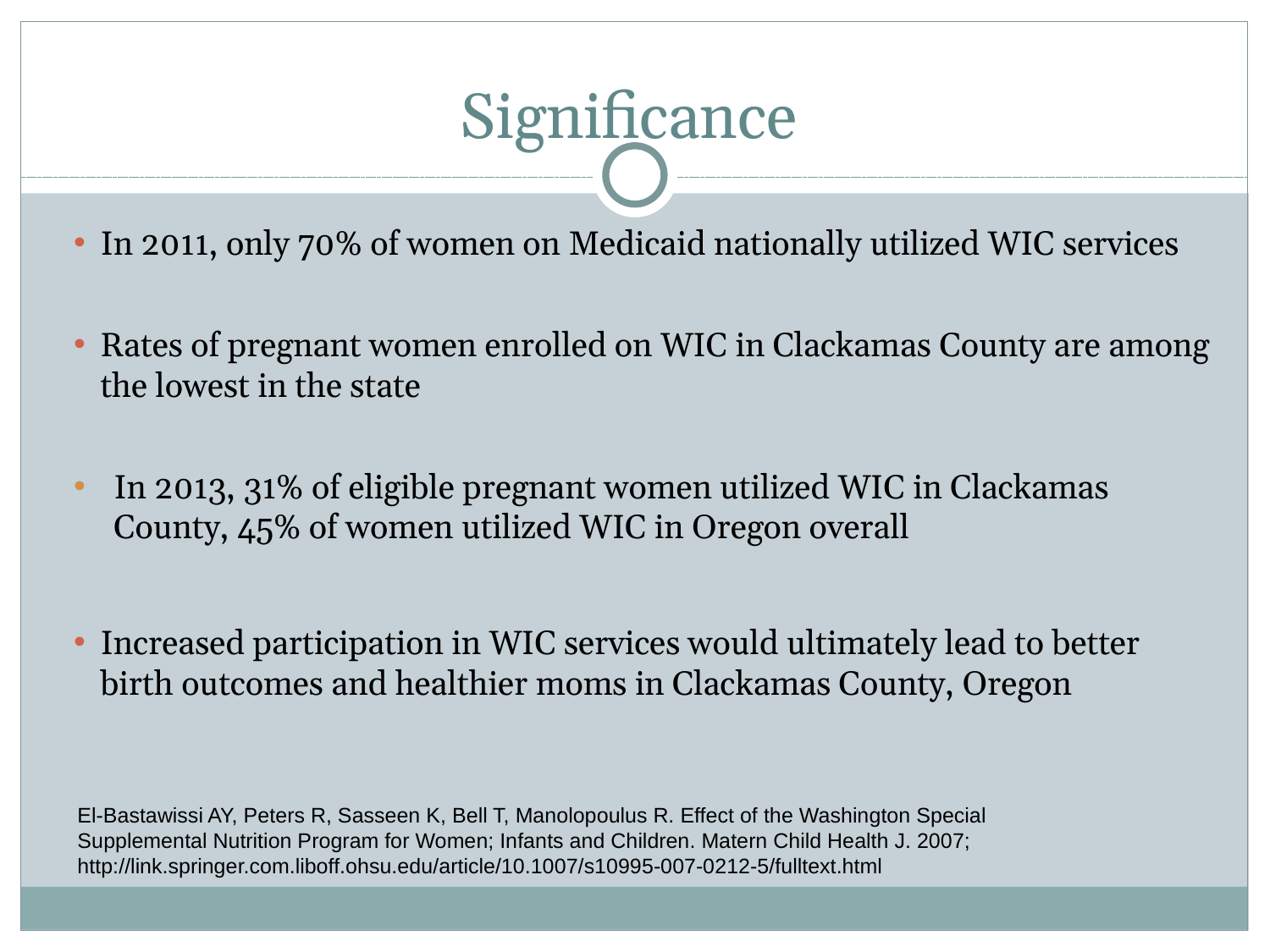

Significance
In 2011, only 70% of women on Medicaid nationally utilized WIC services

Rates of pregnant women enrolled on WIC in Clackamas County are among the lowest in the state

In 2013, 31% of eligible pregnant women utilized WIC in Clackamas County, 45% of women utilized WIC in Oregon overall

Increased participation in WIC services would ultimately lead to better birth outcomes and healthier moms in Clackamas County, Oregon
El-Bastawissi AY, Peters R, Sasseen K, Bell T, Manolopoulus R. Effect of the Washington Special Supplemental Nutrition Program for Women; Infants and Children. Matern Child Health J. 2007; http://link.springer.com.liboff.ohsu.edu/article/10.1007/s10995-007-0212-5/fulltext.html